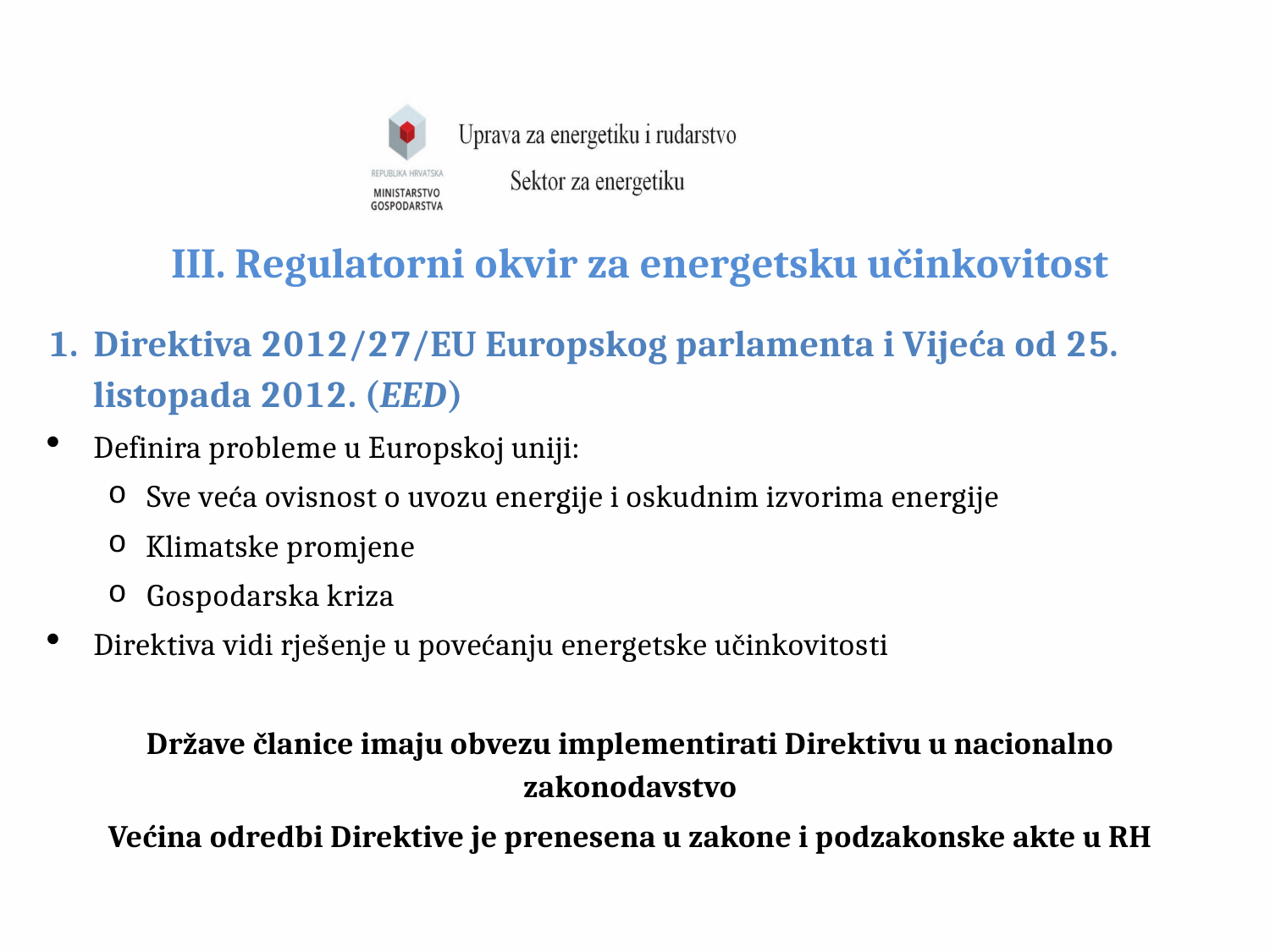

# III. Regulatorni okvir za energetsku učinkovitost
Direktiva 2012/27/EU Europskog parlamenta i Vijeća od 25. listopada 2012. (EED)
Definira probleme u Europskoj uniji:
Sve veća ovisnost o uvozu energije i oskudnim izvorima energije
Klimatske promjene
Gospodarska kriza
Direktiva vidi rješenje u povećanju energetske učinkovitosti

Države članice imaju obvezu implementirati Direktivu u nacionalno zakonodavstvo
Većina odredbi Direktive je prenesena u zakone i podzakonske akte u RH